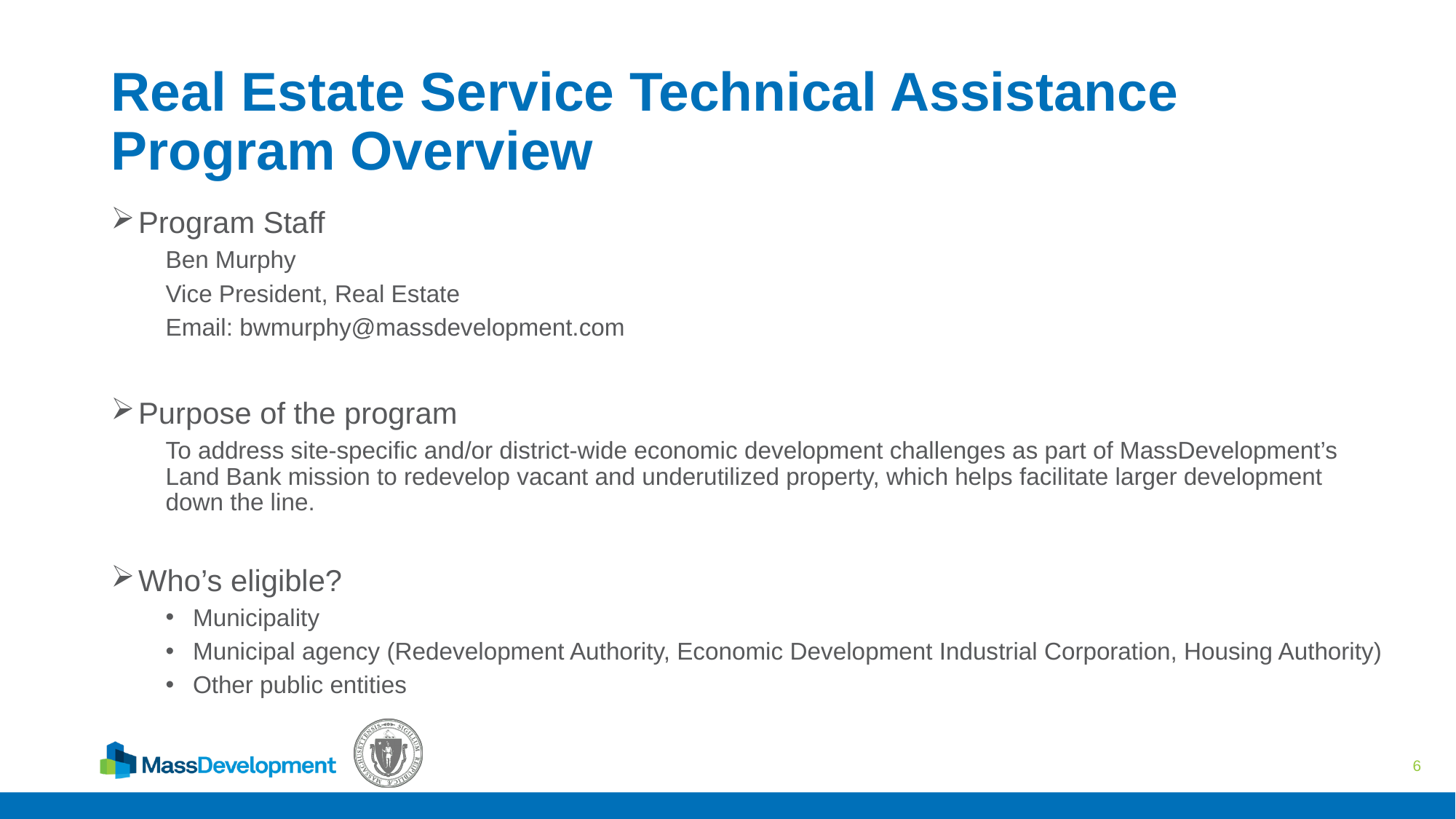

# Real Estate Service Technical Assistance Program Overview
Program Staff
Ben Murphy
Vice President, Real Estate
Email: bwmurphy@massdevelopment.com

Purpose of the program
To address site-specific and/or district-wide economic development challenges as part of MassDevelopment’s Land Bank mission to redevelop vacant and underutilized property, which helps facilitate larger development down the line.

Who’s eligible?
Municipality
Municipal agency (Redevelopment Authority, Economic Development Industrial Corporation, Housing Authority)
Other public entities
6